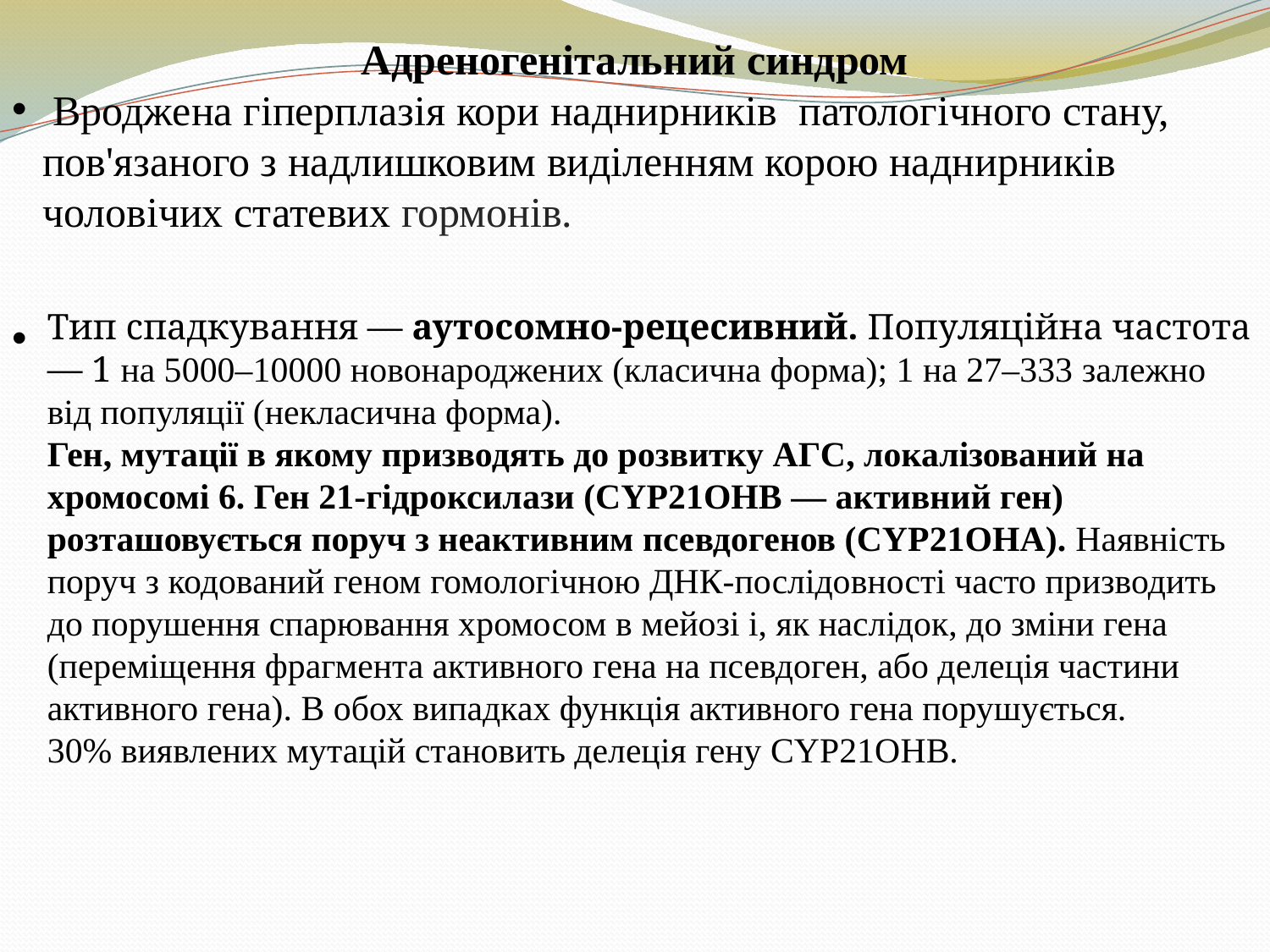

Адреногенітальний синдром
 Вроджена гіперплазія кори наднирників  патологічного стану, пов'язаного з надлишковим виділенням корою наднирників чоловічих статевих гормонів.
Тип спадкування — аутосомно-рецесивний. Популяційна частота — 1 на 5000–10000 новонароджених (класична форма); 1 на 27–333 залежно від популяції (некласична форма).
Ген, мутації в якому призводять до розвитку АГС, локалізований на хромосомі 6. Ген 21-гідроксилази (CYP21OHB — активний ген) розташовується поруч з неактивним псевдогенов (CYP21OHA). Наявність поруч з кодований геном гомологічною ДНК-послідовності часто призводить до порушення спарювання хромосом в мейозі і, як наслідок, до зміни гена (переміщення фрагмента активного гена на псевдоген, або делеція частини активного гена). В обох випадках функція активного гена порушується.
30% виявлених мутацій становить делеція гену CYP21OHB.